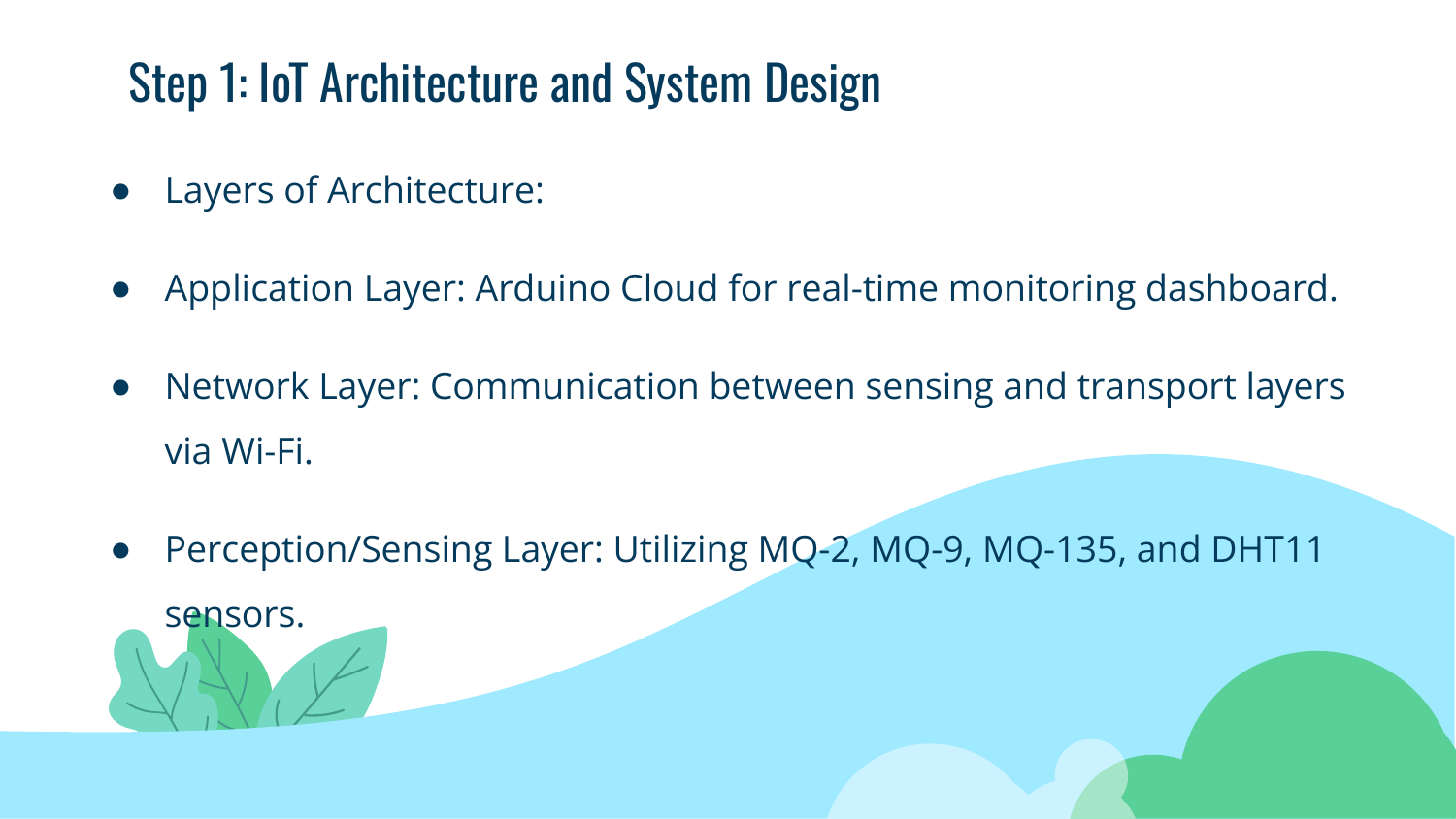

# Step 1: IoT Architecture and System Design
Layers of Architecture:
Application Layer: Arduino Cloud for real-time monitoring dashboard.
Network Layer: Communication between sensing and transport layers via Wi-Fi.
Perception/Sensing Layer: Utilizing MQ-2, MQ-9, MQ-135, and DHT11 sensors.